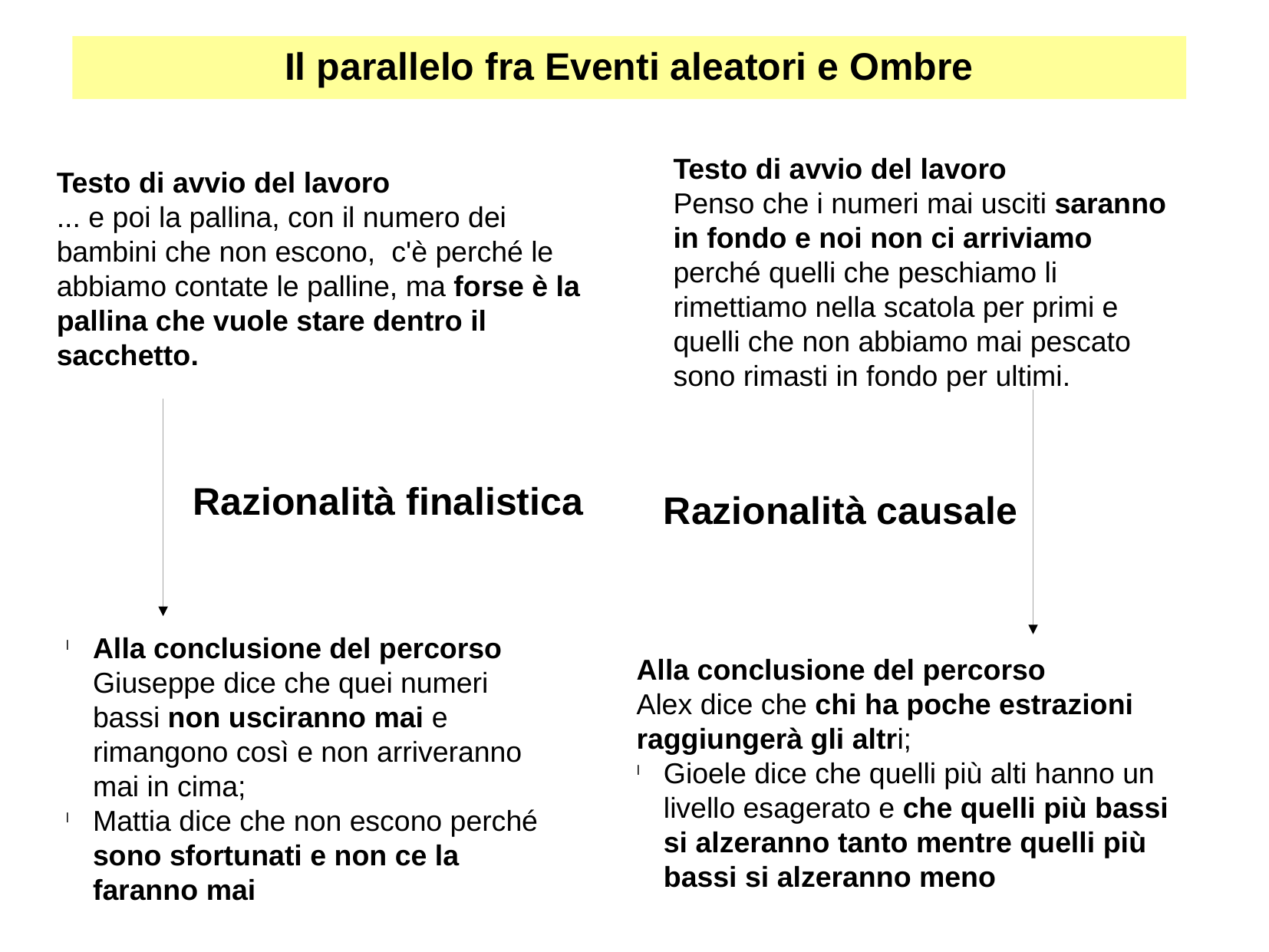

Il parallelo fra Eventi aleatori e Ombre
Testo di avvio del lavoro
Penso che i numeri mai usciti saranno in fondo e noi non ci arriviamo perché quelli che peschiamo li rimettiamo nella scatola per primi e quelli che non abbiamo mai pescato sono rimasti in fondo per ultimi.
Testo di avvio del lavoro
... e poi la pallina, con il numero dei bambini che non escono,  c'è perché le abbiamo contate le palline, ma forse è la pallina che vuole stare dentro il sacchetto.

Razionalità finalistica
Razionalità causale
Alla conclusione del percorso Giuseppe dice che quei numeri bassi non usciranno mai e rimangono così e non arriveranno mai in cima;
Mattia dice che non escono perché sono sfortunati e non ce la faranno mai
Alla conclusione del percorso
Alex dice che chi ha poche estrazioni raggiungerà gli altri;
Gioele dice che quelli più alti hanno un livello esagerato e che quelli più bassi si alzeranno tanto mentre quelli più bassi si alzeranno meno